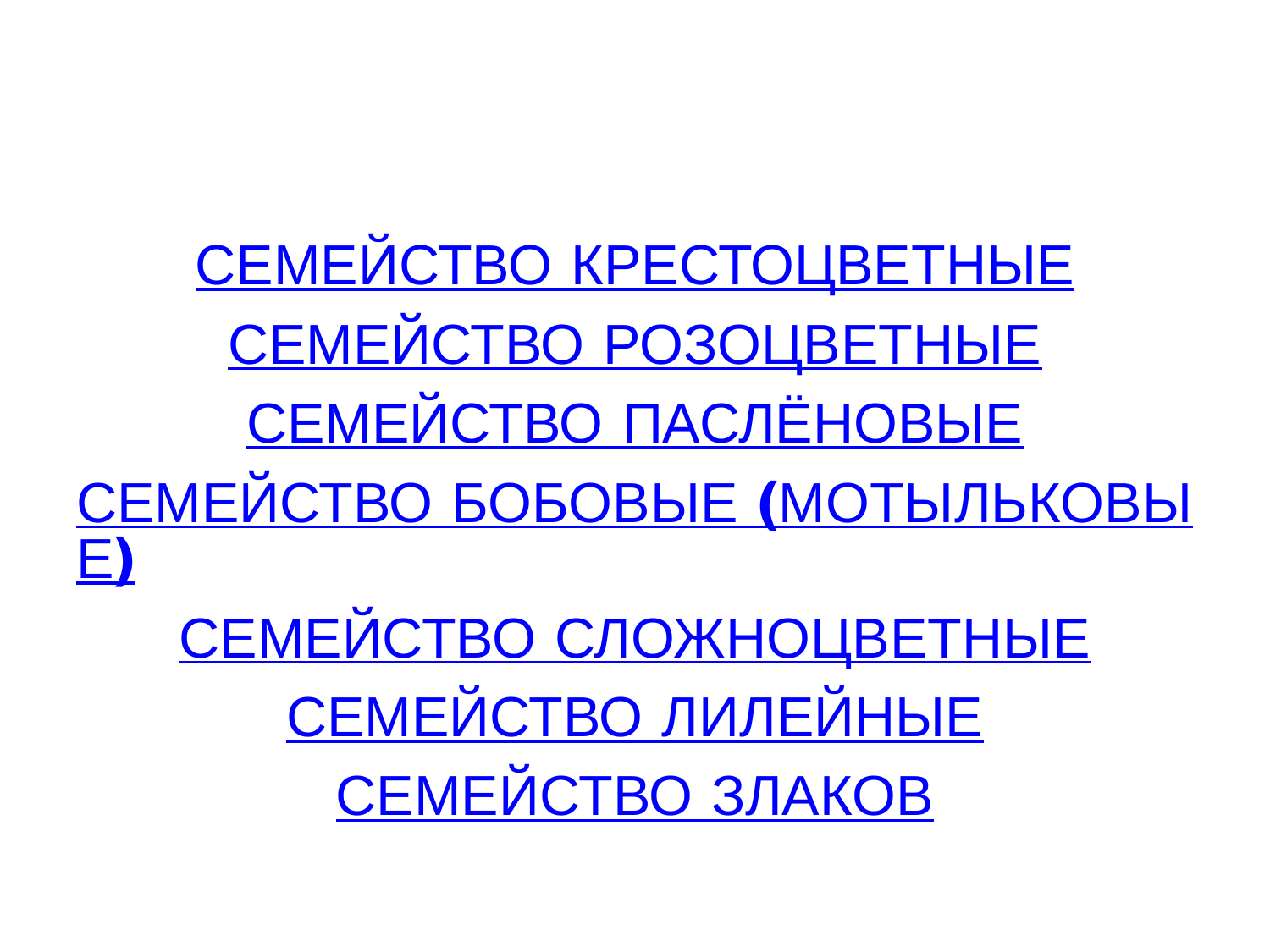

СЕМЕЙСТВО КРЕСТОЦВЕТНЫЕ
СЕМЕЙСТВО РОЗОЦВЕТНЫЕ
СЕМЕЙСТВО ПАСЛЁНОВЫЕ
СЕМЕЙСТВО БОБОВЫЕ (МОТЫЛЬКОВЫЕ)
СЕМЕЙСТВО СЛОЖНОЦВЕТНЫЕ
СЕМЕЙСТВО ЛИЛЕЙНЫЕ
СЕМЕЙСТВО ЗЛАКОВ